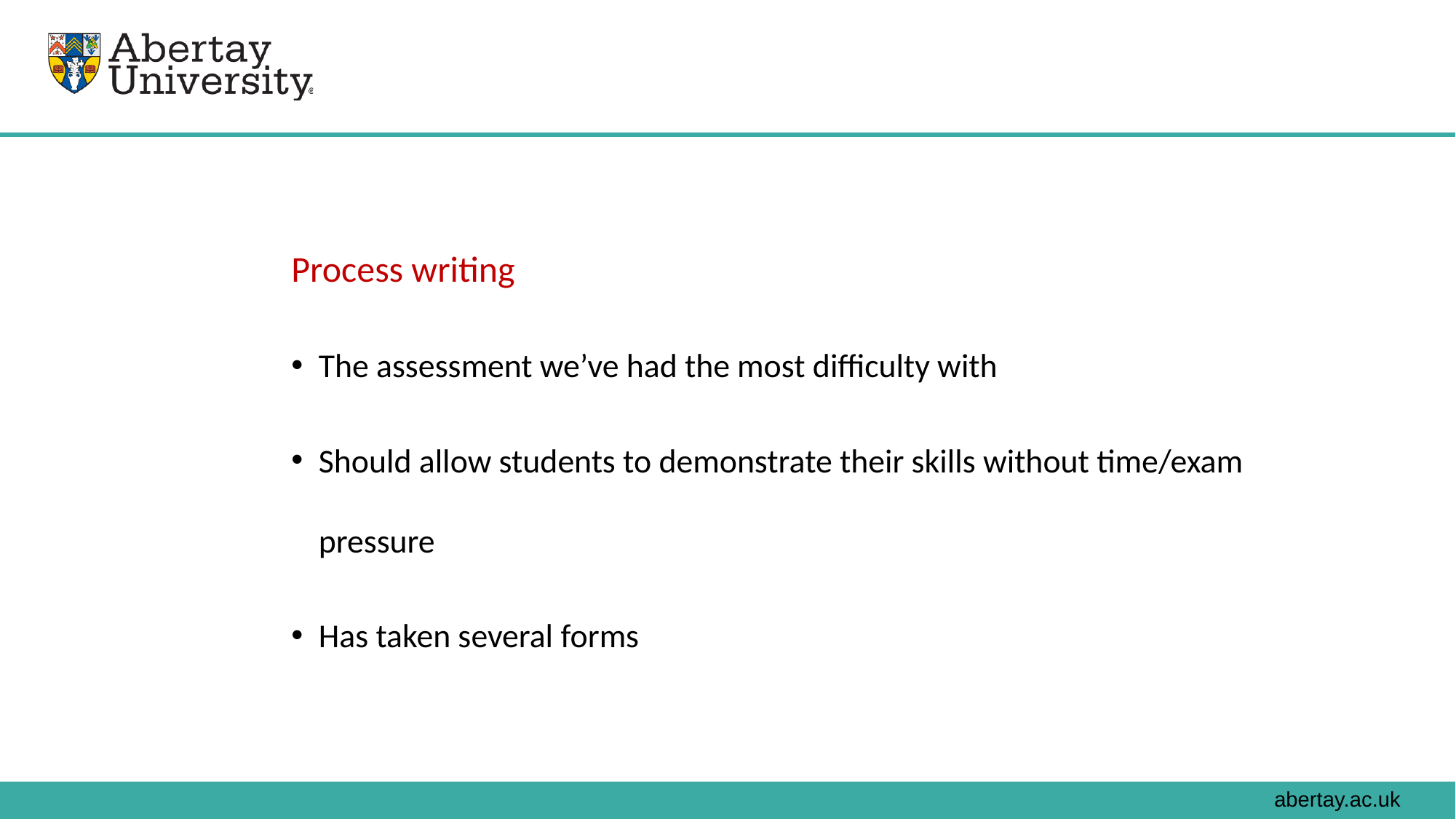

14
Process writing
The assessment we’ve had the most difficulty with
Should allow students to demonstrate their skills without time/exam pressure
Has taken several forms